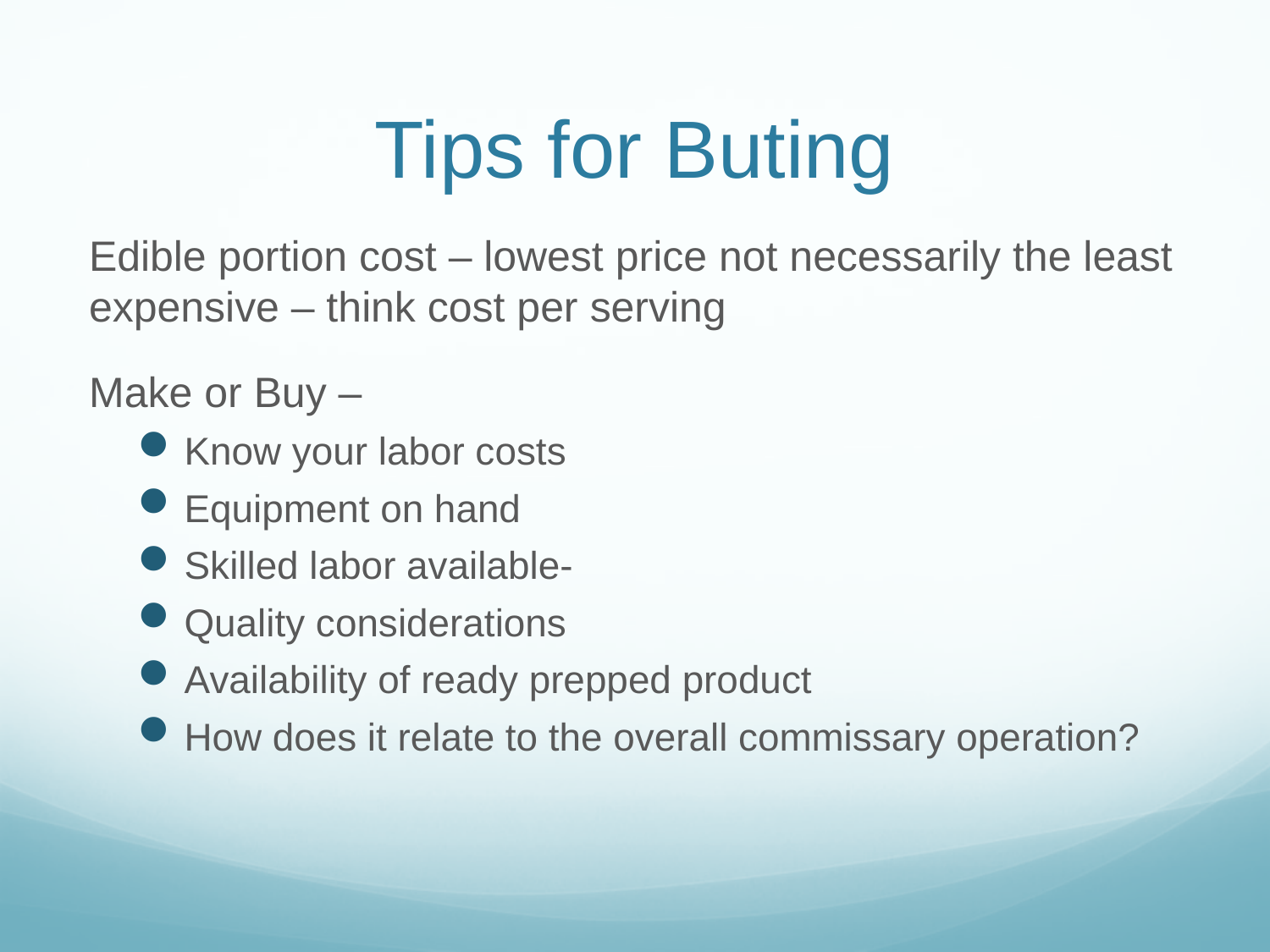

# Tips for Buting
Edible portion cost – lowest price not necessarily the least expensive – think cost per serving
Make or Buy –
Know your labor costs
Equipment on hand
Skilled labor available-
Quality considerations
Availability of ready prepped product
How does it relate to the overall commissary operation?